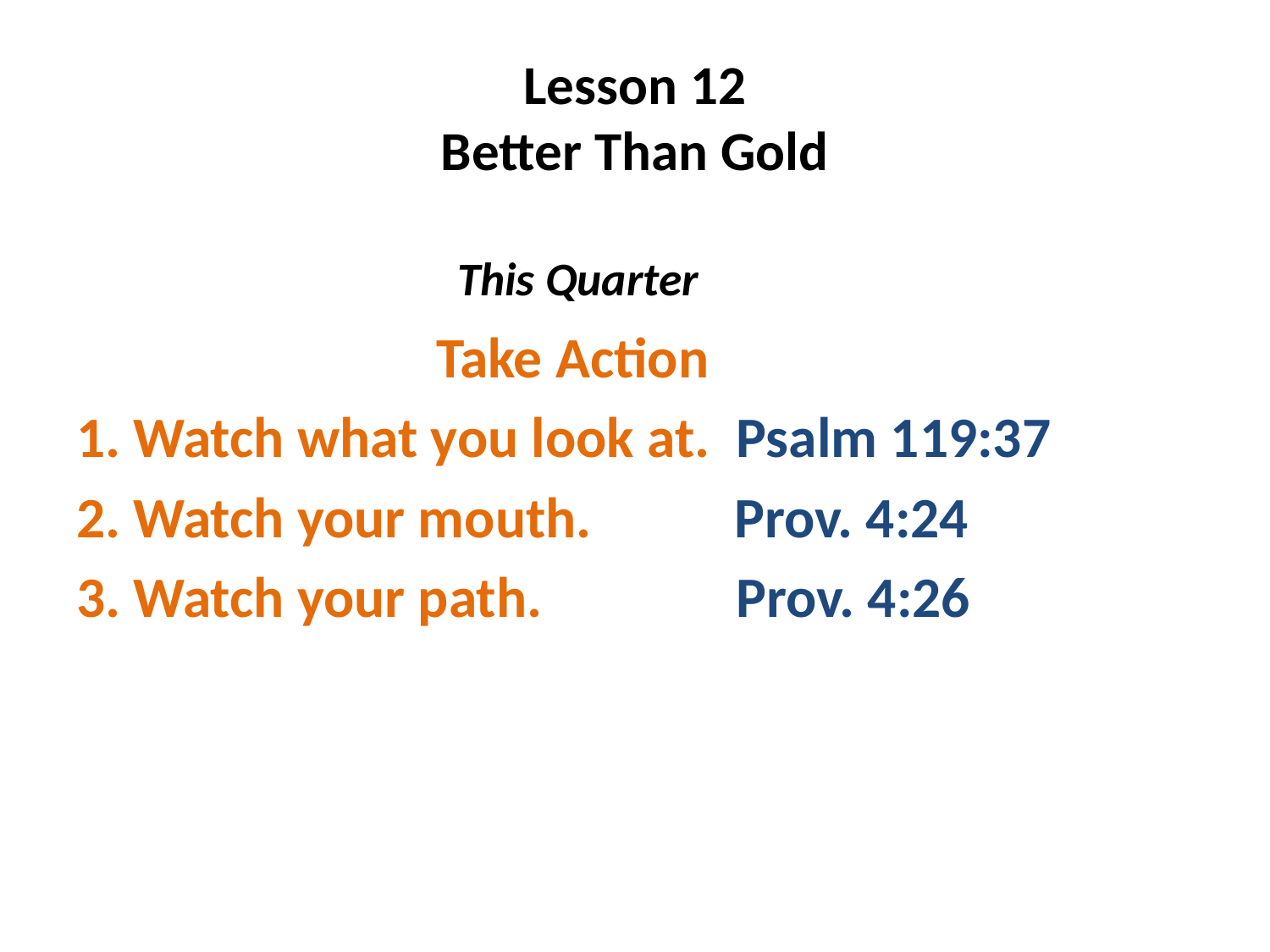

# Lesson 12 Better Than Gold
                         This Quarter
                                  Take Action
1. Watch what you look at.  Psalm 119:37
2. Watch your mouth.           Prov. 4:24
3. Watch your path.               Prov. 4:26